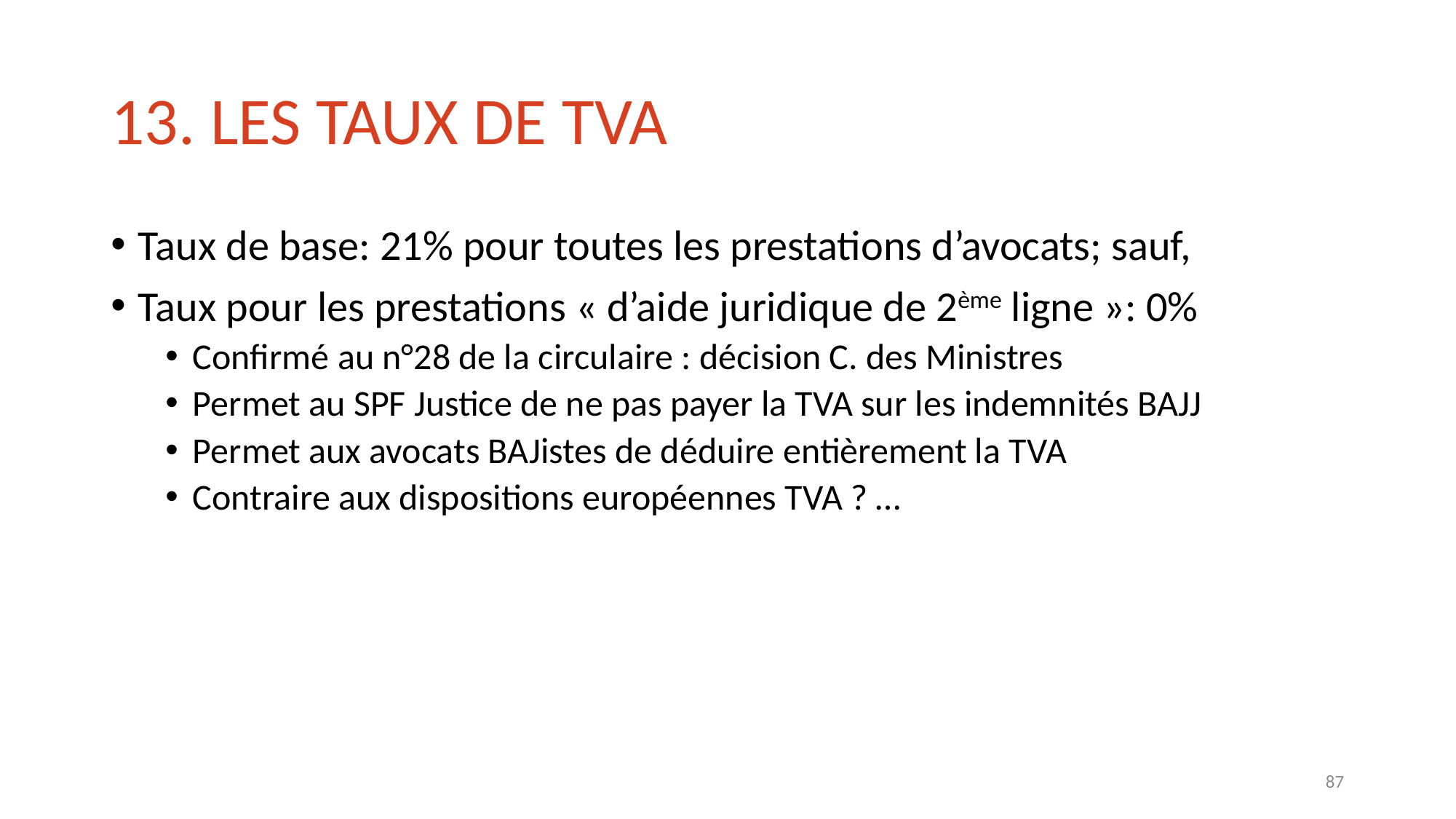

# 13. Les taux de TVA
Taux de base: 21% pour toutes les prestations d’avocats; sauf,
Taux pour les prestations « d’aide juridique de 2ème ligne »: 0%
Confirmé au n°28 de la circulaire : décision C. des Ministres
Permet au SPF Justice de ne pas payer la TVA sur les indemnités BAJJ
Permet aux avocats BAJistes de déduire entièrement la TVA
Contraire aux dispositions européennes TVA ? …
87